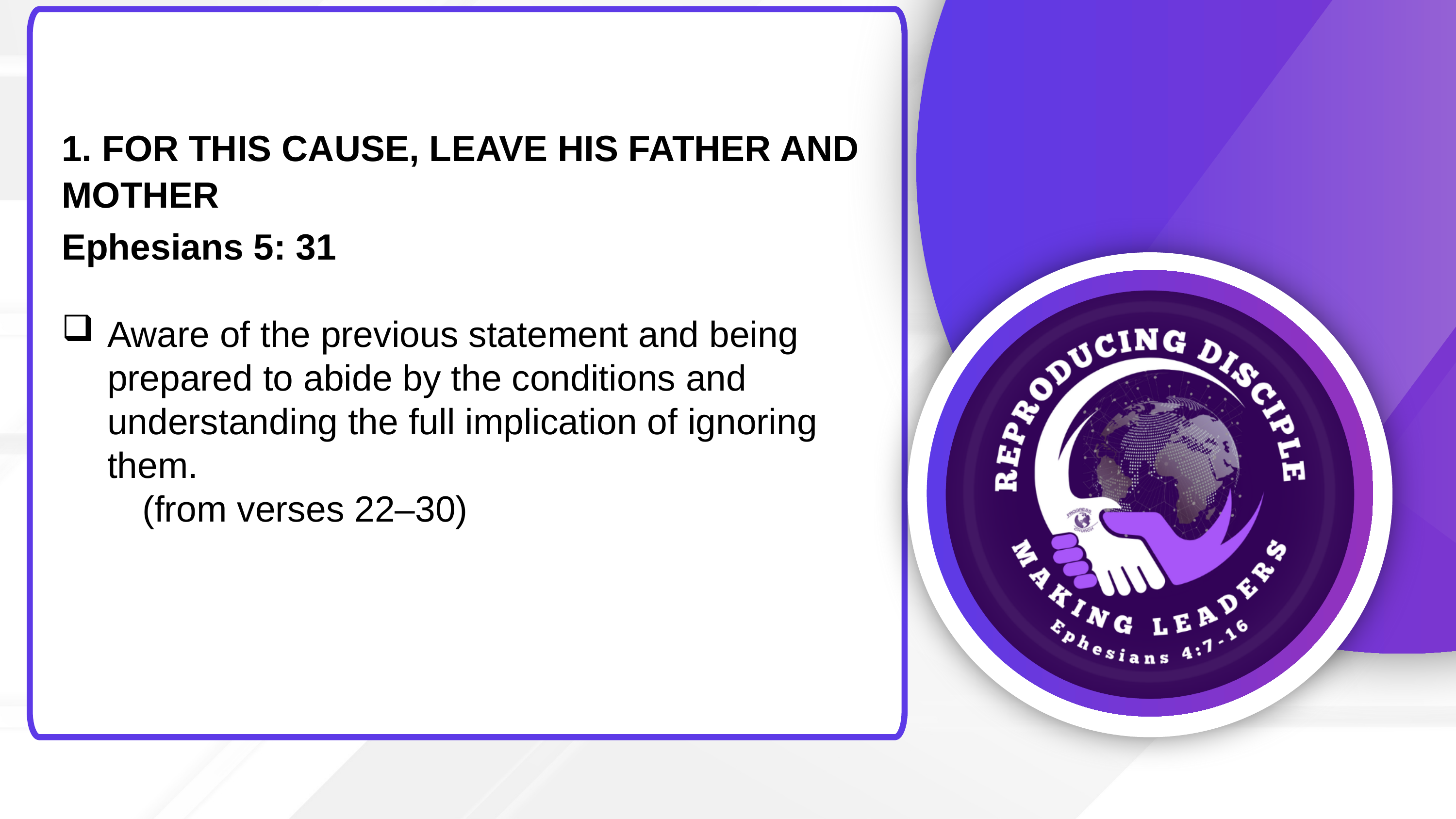

1. FOR THIS CAUSE, LEAVE HIS FATHER AND MOTHER
Ephesians 5: 31

Aware of the previous statement and being prepared to abide by the conditions and understanding the full implication of ignoring them.
        (from verses 22–30)